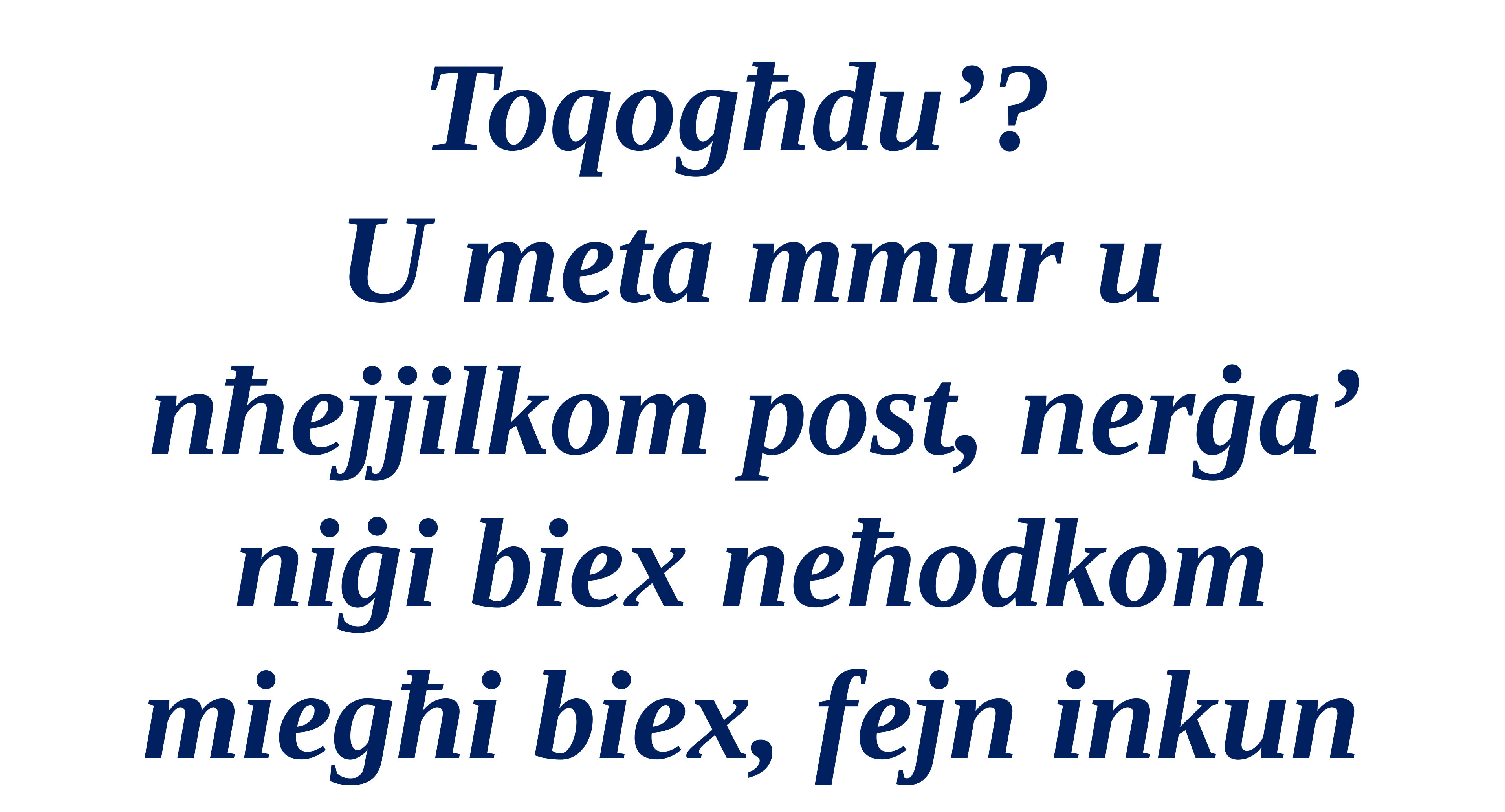

Toqogħdu’?
U meta mmur u nħejjilkom post, nerġa’ niġi biex neħodkom miegħi biex, fejn inkun